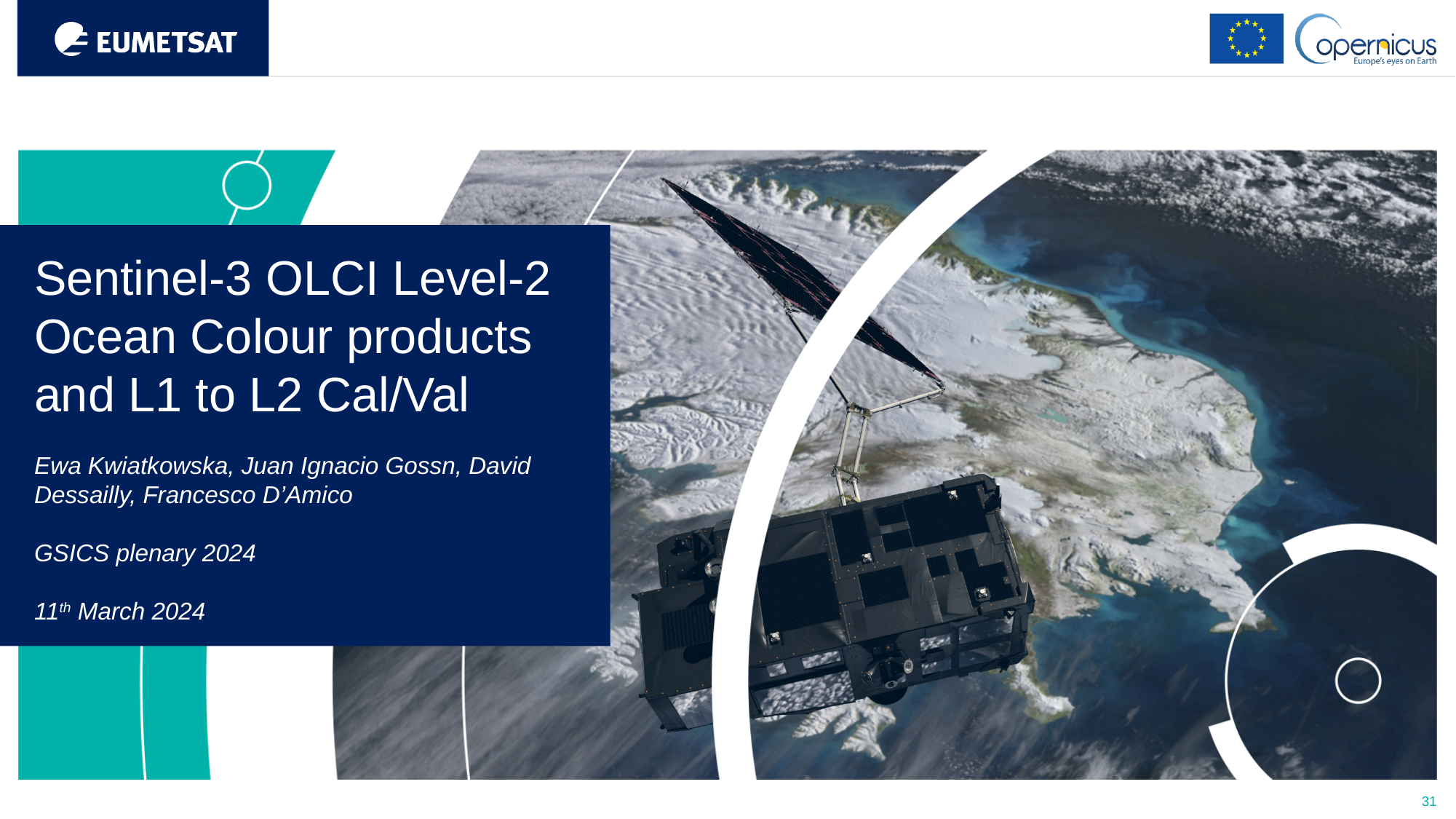

Sentinel-3 OLCI Level-2 Ocean Colour products and L1 to L2 Cal/Val

Ewa Kwiatkowska, Juan Ignacio Gossn, David Dessailly, Francesco D’Amico

GSICS plenary 2024

11th March 2024